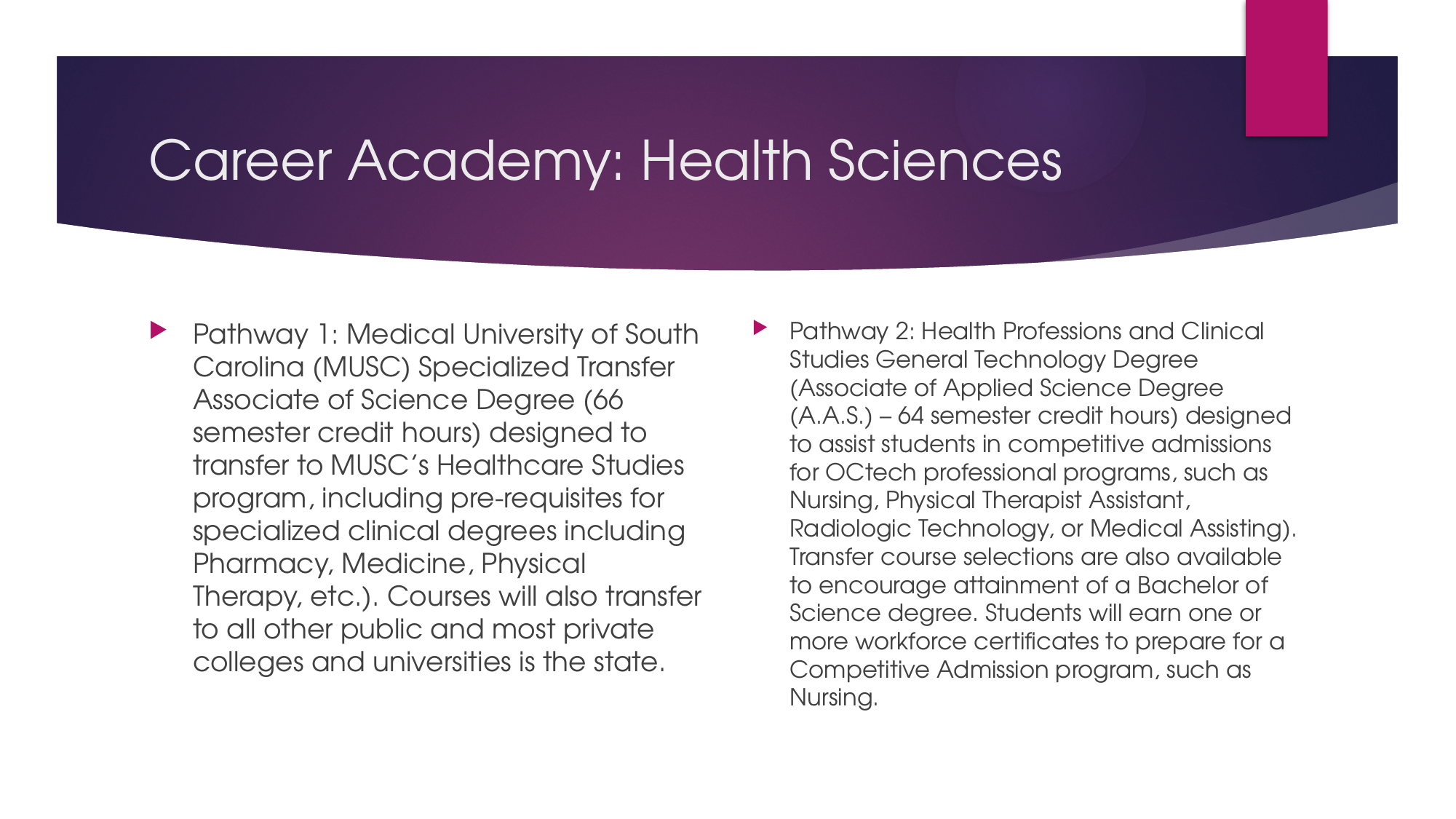

# Career Academy: Health Sciences
Pathway 1: Medical University of South Carolina (MUSC) Specialized Transfer Associate of Science Degree (66 semester credit hours) designed to transfer to MUSC’s Healthcare Studies program, including pre-requisites for specialized clinical degrees including Pharmacy, Medicine, Physical Therapy, etc.). Courses will also transfer to all other public and most private colleges and universities is the state.
Pathway 2: Health Professions and Clinical Studies General Technology Degree (Associate of Applied Science Degree (A.A.S.) – 64 semester credit hours) designed to assist students in competitive admissions for OCtech professional programs, such as Nursing, Physical Therapist Assistant, Radiologic Technology, or Medical Assisting). Transfer course selections are also available to encourage attainment of a Bachelor of Science degree. Students will earn one or more workforce certificates to prepare for a Competitive Admission program, such as Nursing.